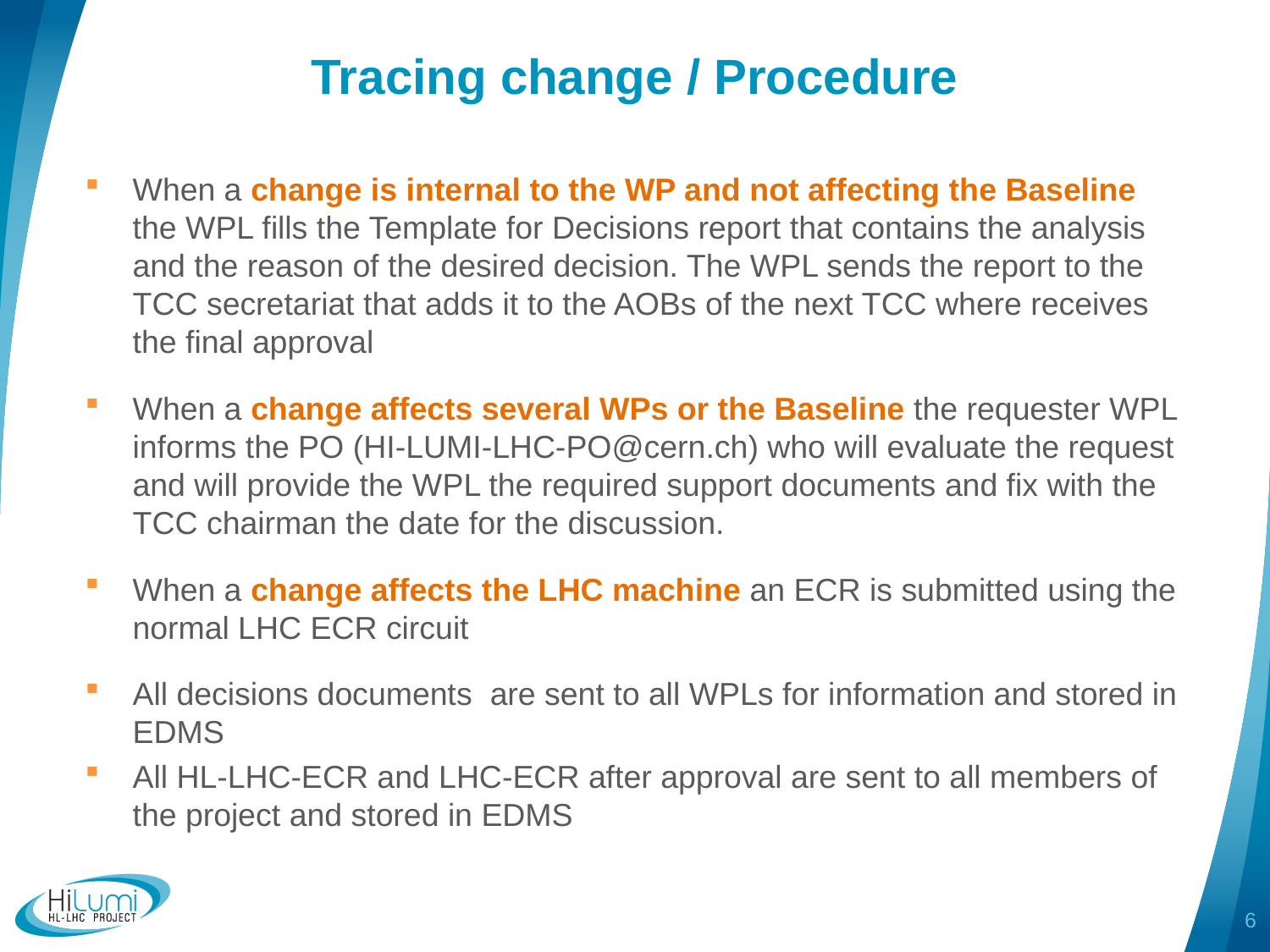

# Tracing change / Procedure
When a change is internal to the WP and not affecting the Baseline the WPL fills the Template for Decisions report that contains the analysis and the reason of the desired decision. The WPL sends the report to the TCC secretariat that adds it to the AOBs of the next TCC where receives the final approval

When a change affects several WPs or the Baseline the requester WPL informs the PO (HI-LUMI-LHC-PO@cern.ch) who will evaluate the request and will provide the WPL the required support documents and fix with the TCC chairman the date for the discussion.

When a change affects the LHC machine an ECR is submitted using the normal LHC ECR circuit

All decisions documents  are sent to all WPLs for information and stored in EDMS
All HL-LHC-ECR and LHC-ECR after approval are sent to all members of the project and stored in EDMS
6